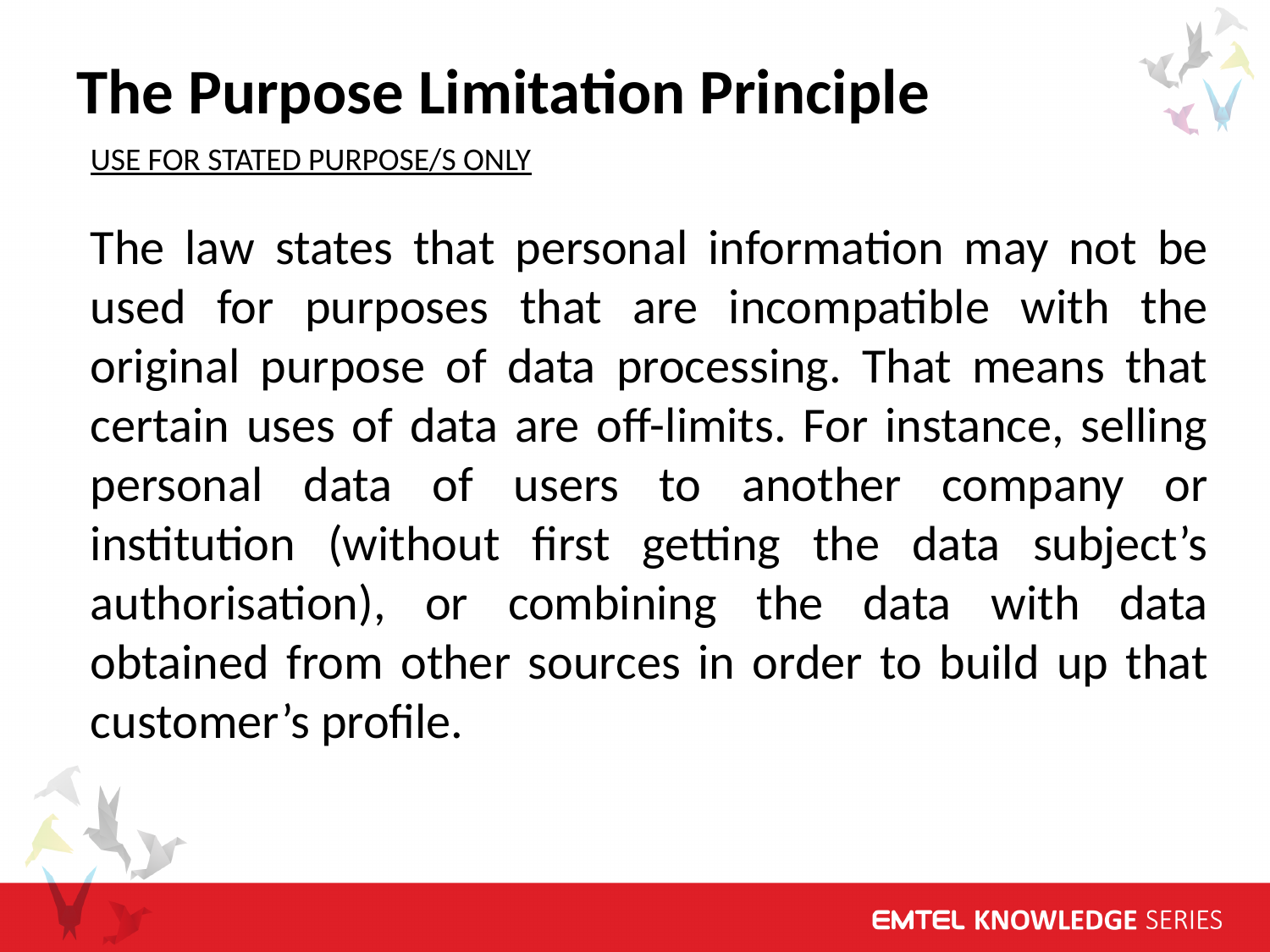

The Purpose Limitation Principle
USE FOR STATED PURPOSE/S ONLY

The law states that personal information may not be used for purposes that are incompatible with the original purpose of data processing. That means that certain uses of data are off-limits. For instance, selling personal data of users to another company or institution (without first getting the data subject’s authorisation), or combining the data with data obtained from other sources in order to build up that customer’s profile.